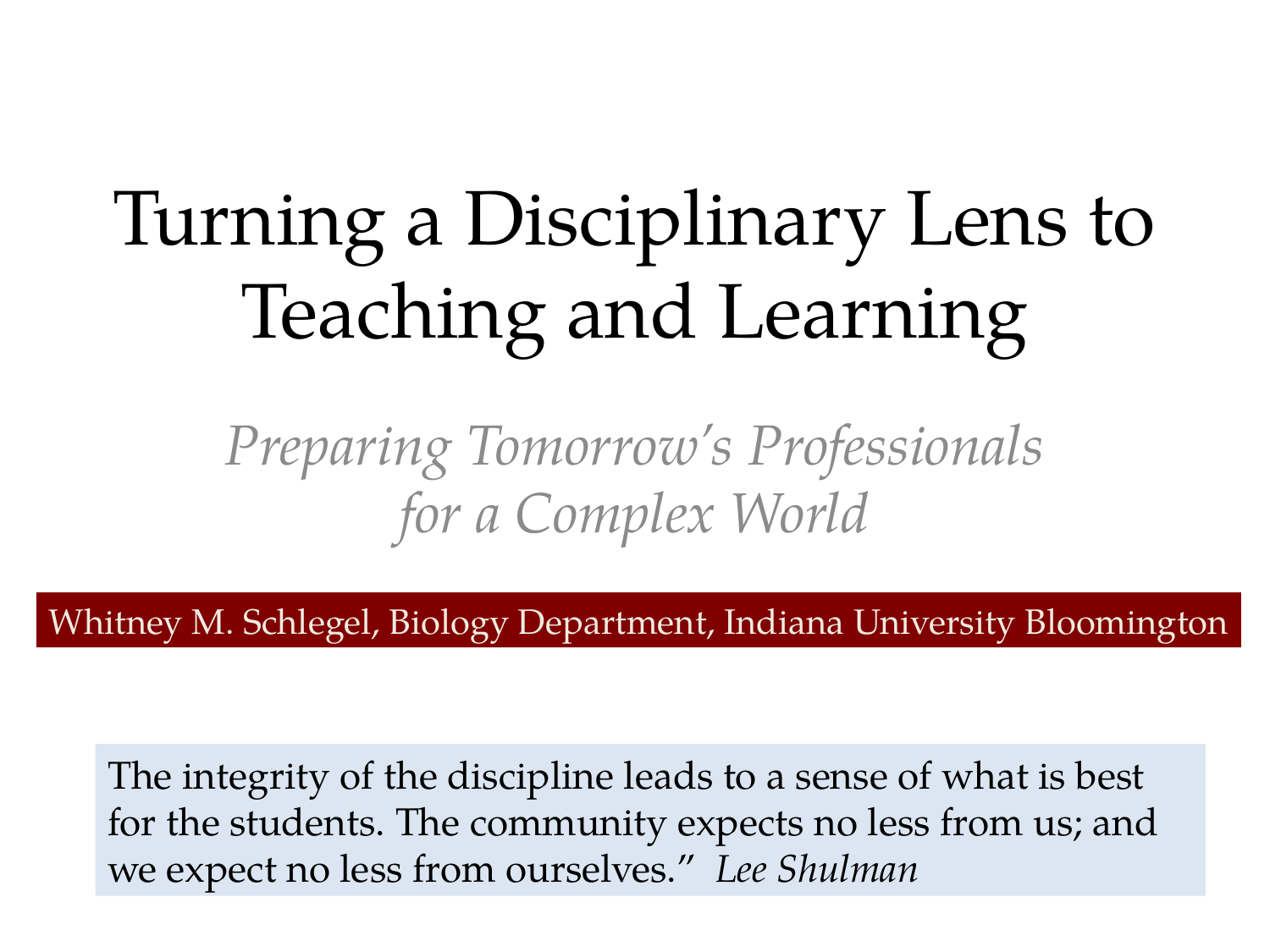

# Turning a Disciplinary Lens to Teaching and Learning
Preparing Tomorrow’s Professionals for a Complex World
Whitney M. Schlegel, Biology Department, Indiana University Bloomington
The integrity of the discipline leads to a sense of what is best for the students. The community expects no less from us; and we expect no less from ourselves.”  Lee Shulman